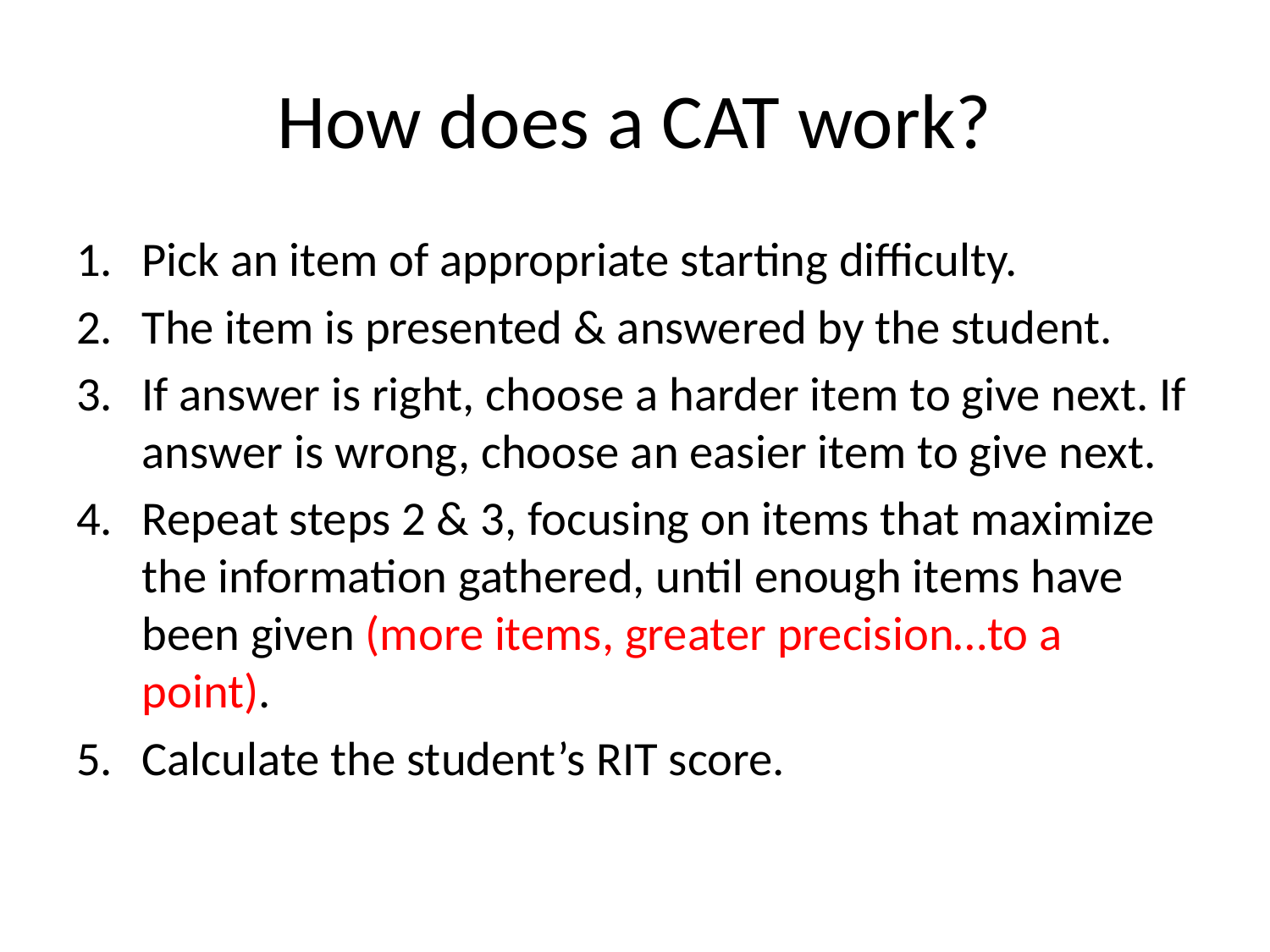

# How does a CAT work?
Pick an item of appropriate starting difficulty.
The item is presented & answered by the student.
If answer is right, choose a harder item to give next. If answer is wrong, choose an easier item to give next.
Repeat steps 2 & 3, focusing on items that maximize the information gathered, until enough items have been given (more items, greater precision…to a point).
Calculate the student’s RIT score.